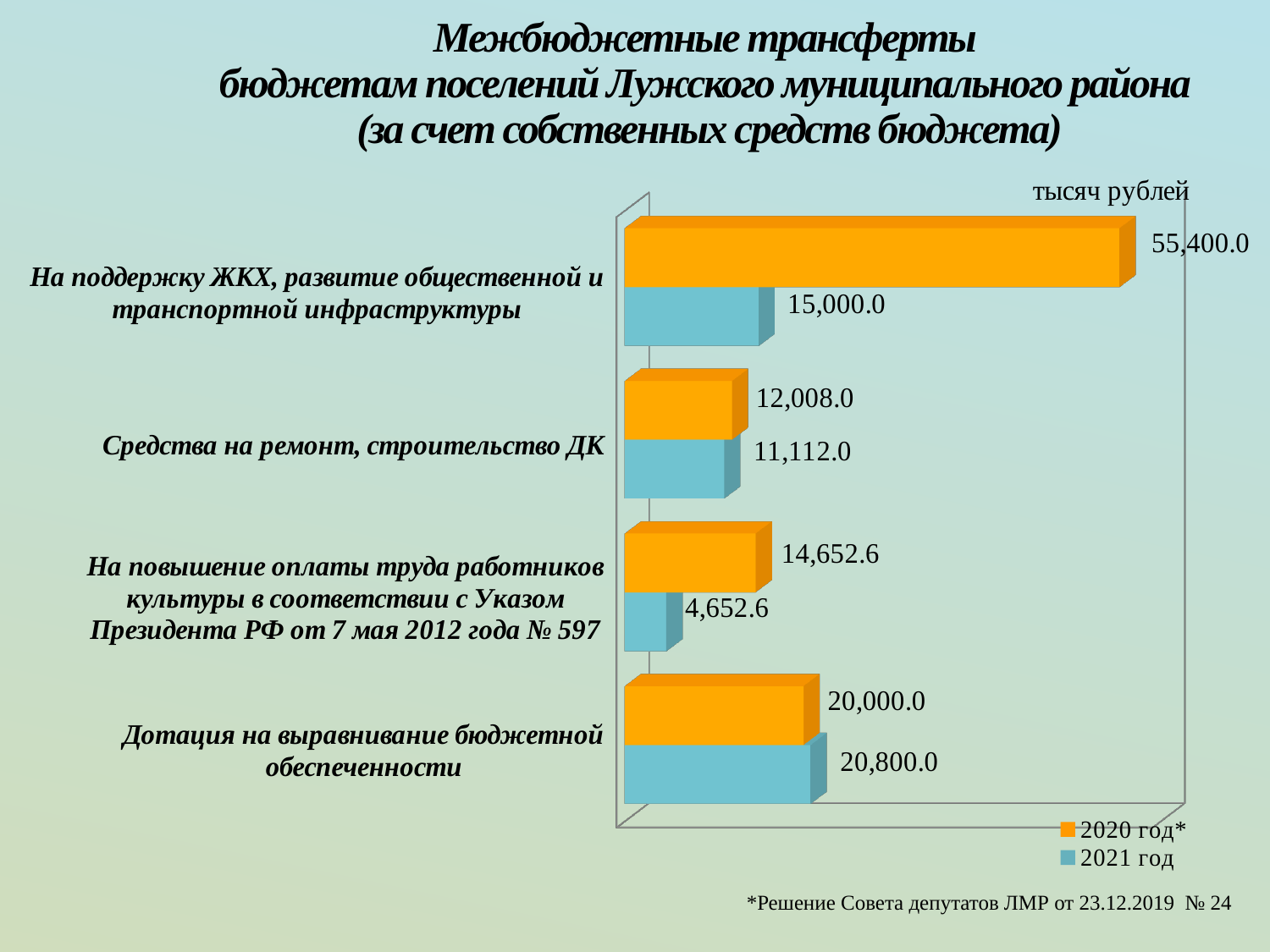

# Межбюджетные трансферты бюджетам поселений Лужского муниципального района (за счет собственных средств бюджета)

[unsupported chart]

*Решение Совета депутатов ЛМР от 23.12.2019  № 24